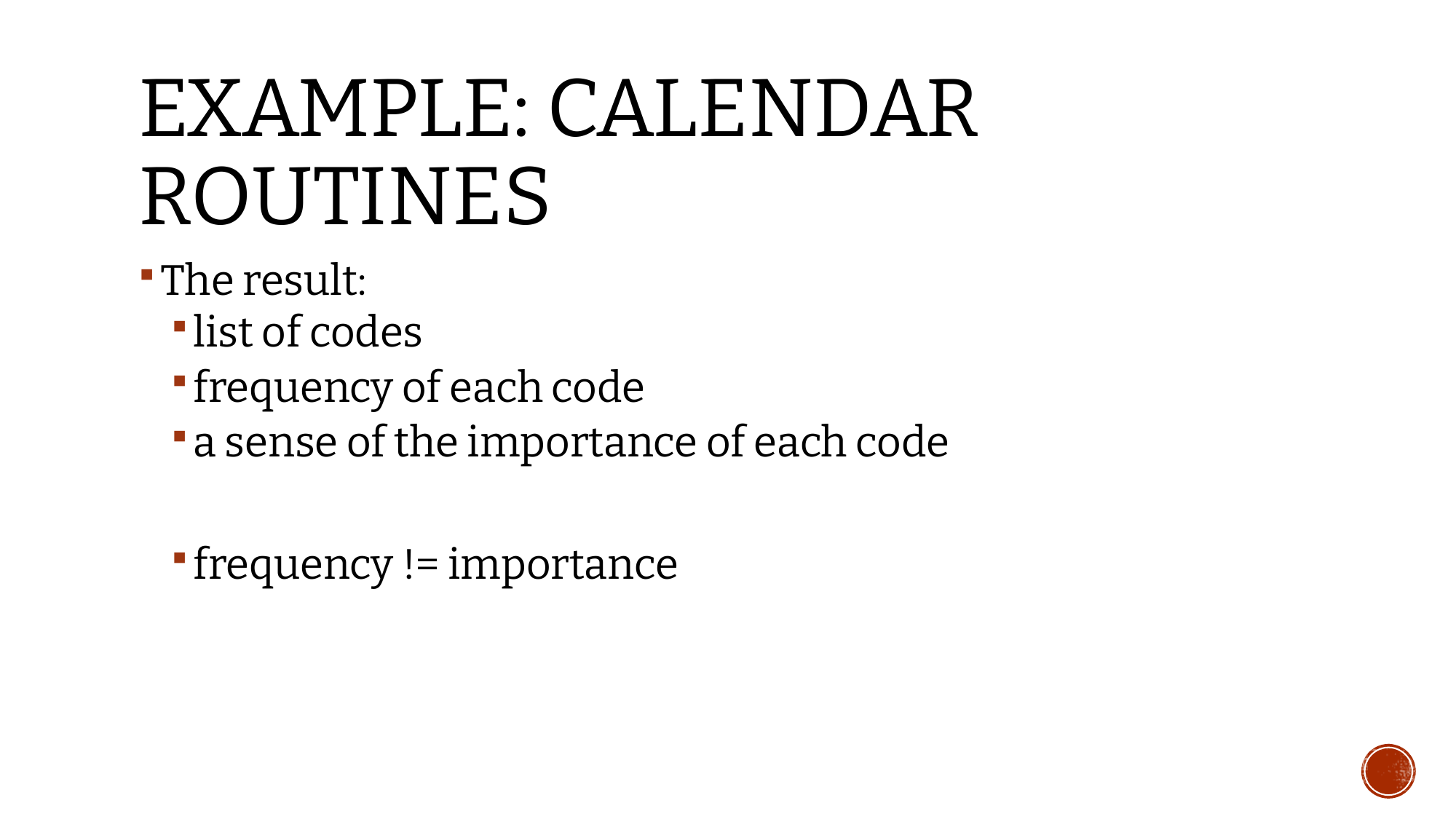

# Example: Calendar Routines
The result:
list of codes
frequency of each code
a sense of the importance of each code

frequency != importance